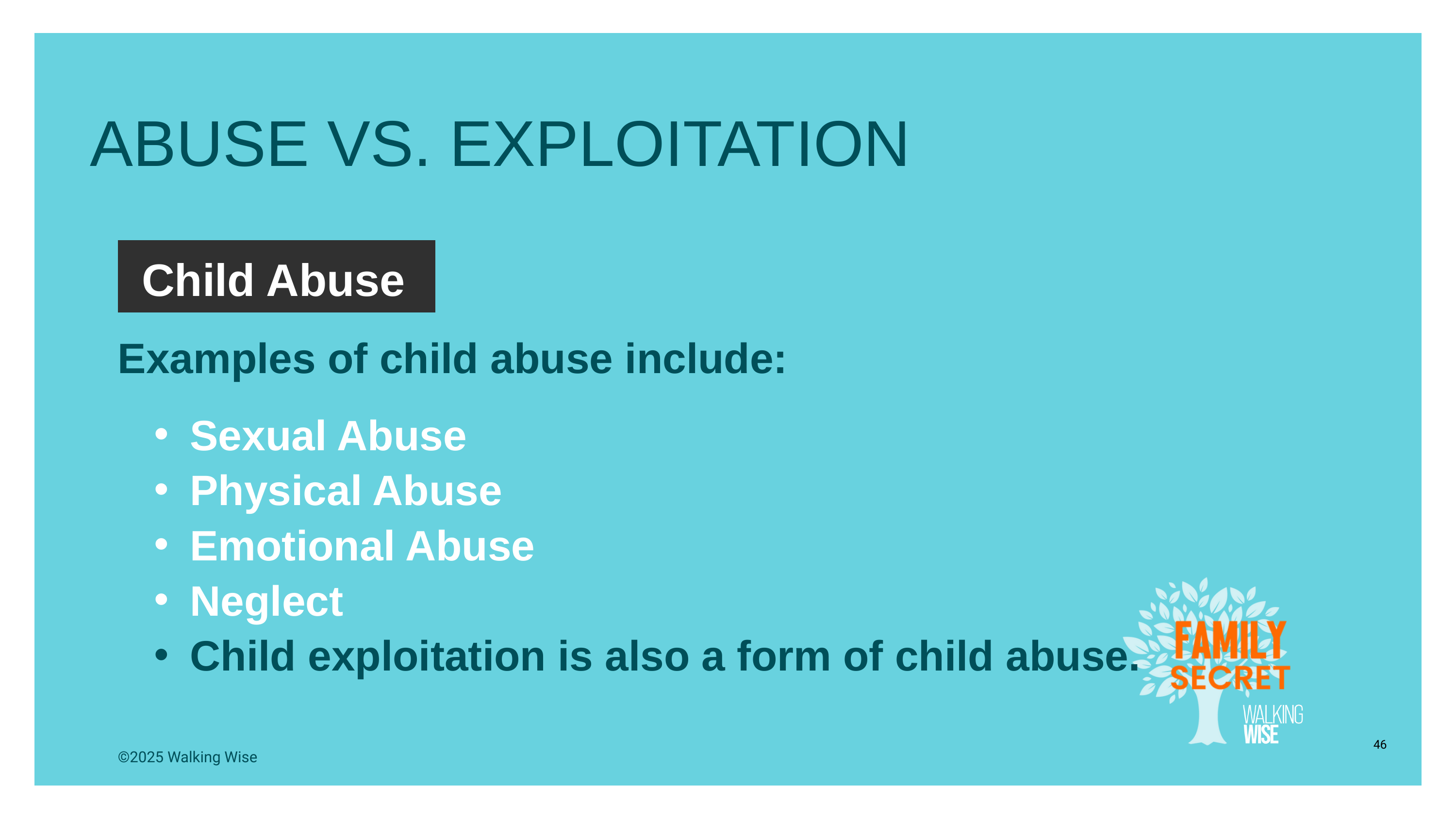

ABUSE VS. EXPLOITATION

Child Abuse
Examples of child abuse include:
Sexual Abuse
Physical Abuse
Emotional Abuse
Neglect
Child exploitation is also a form of child abuse.

46
©2025 Walking Wise